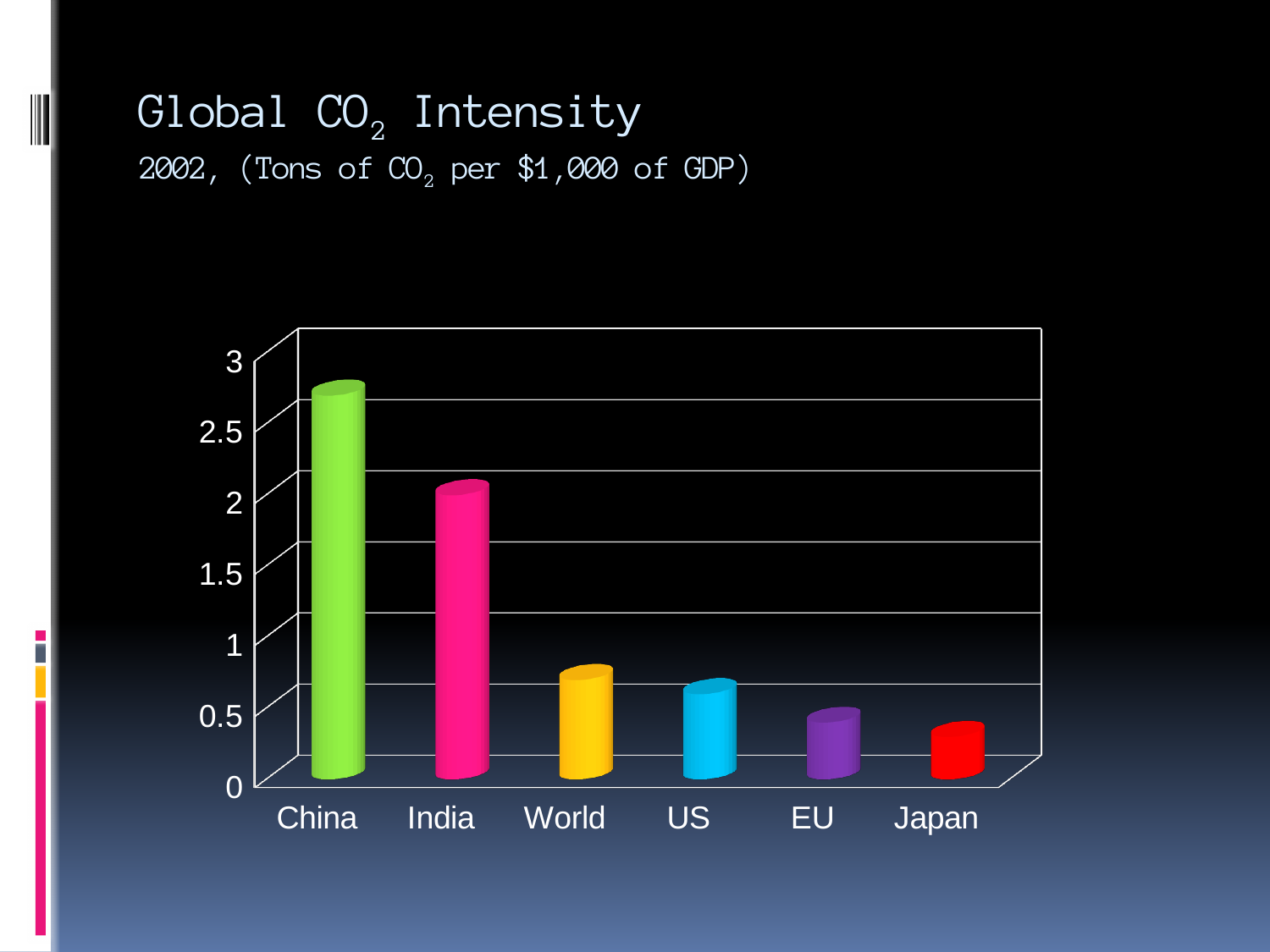

# Global CO2 Intensity 2002, (Tons of CO2 per $1,000 of GDP)

[unsupported chart]